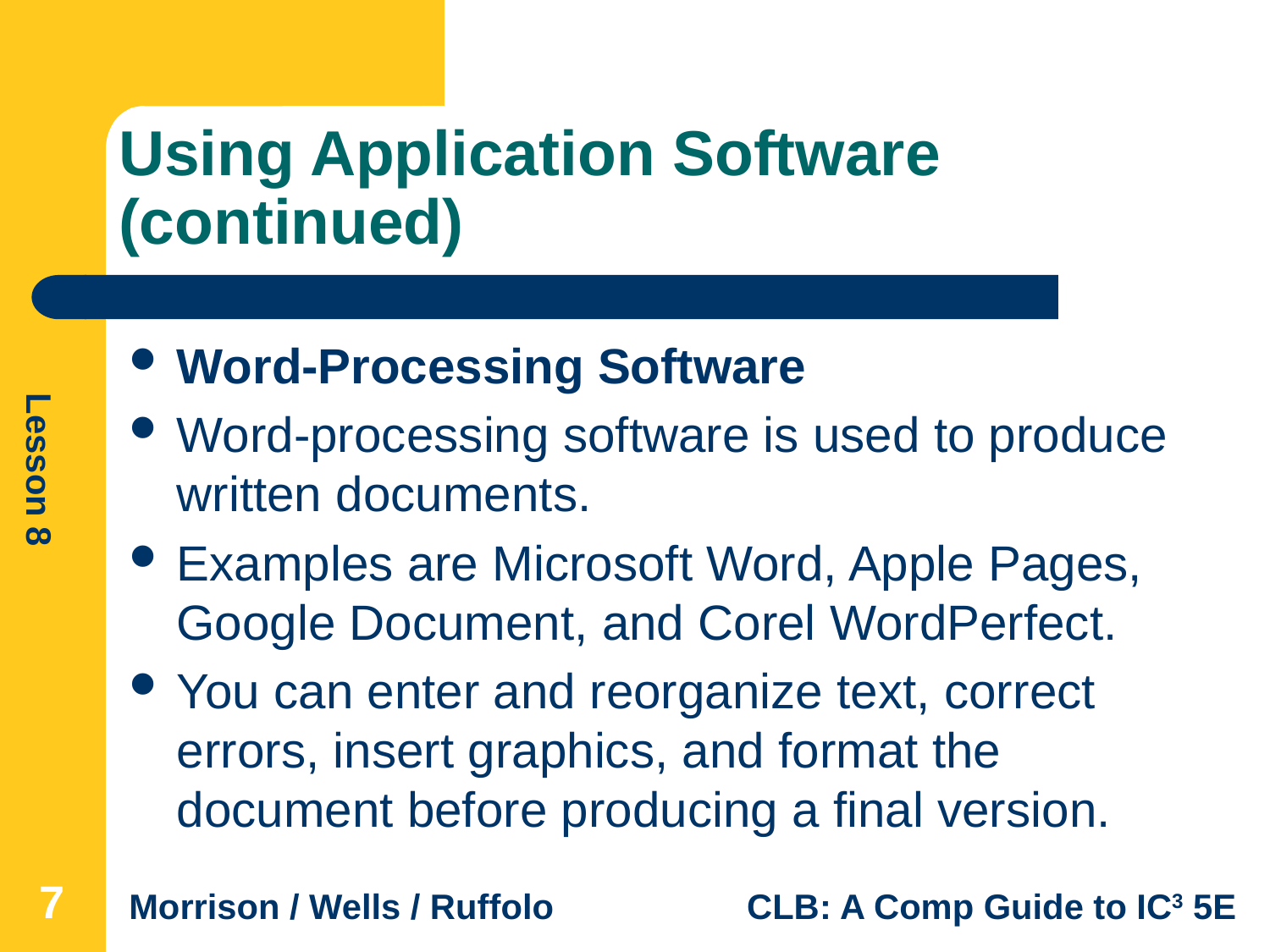

# Using Application Software (continued)
Word-Processing Software
Word-processing software is used to produce written documents.
Examples are Microsoft Word, Apple Pages, Google Document, and Corel WordPerfect.
You can enter and reorganize text, correct errors, insert graphics, and format the document before producing a final version.
7